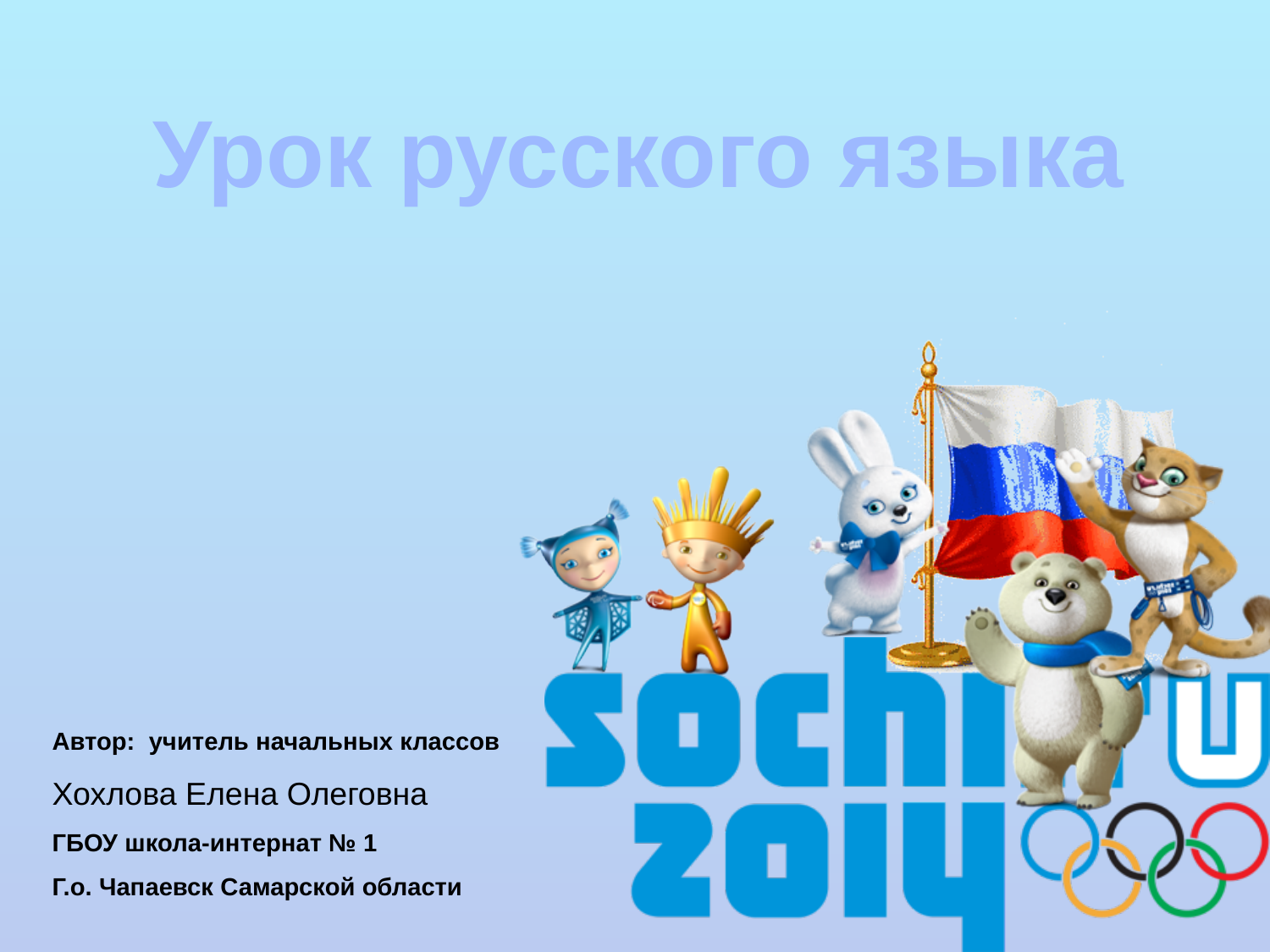

Урок русского языка
Автор:  учитель начальных классов
Хохлова Елена Олеговна
ГБОУ школа-интернат № 1
Г.о. Чапаевск Самарской области